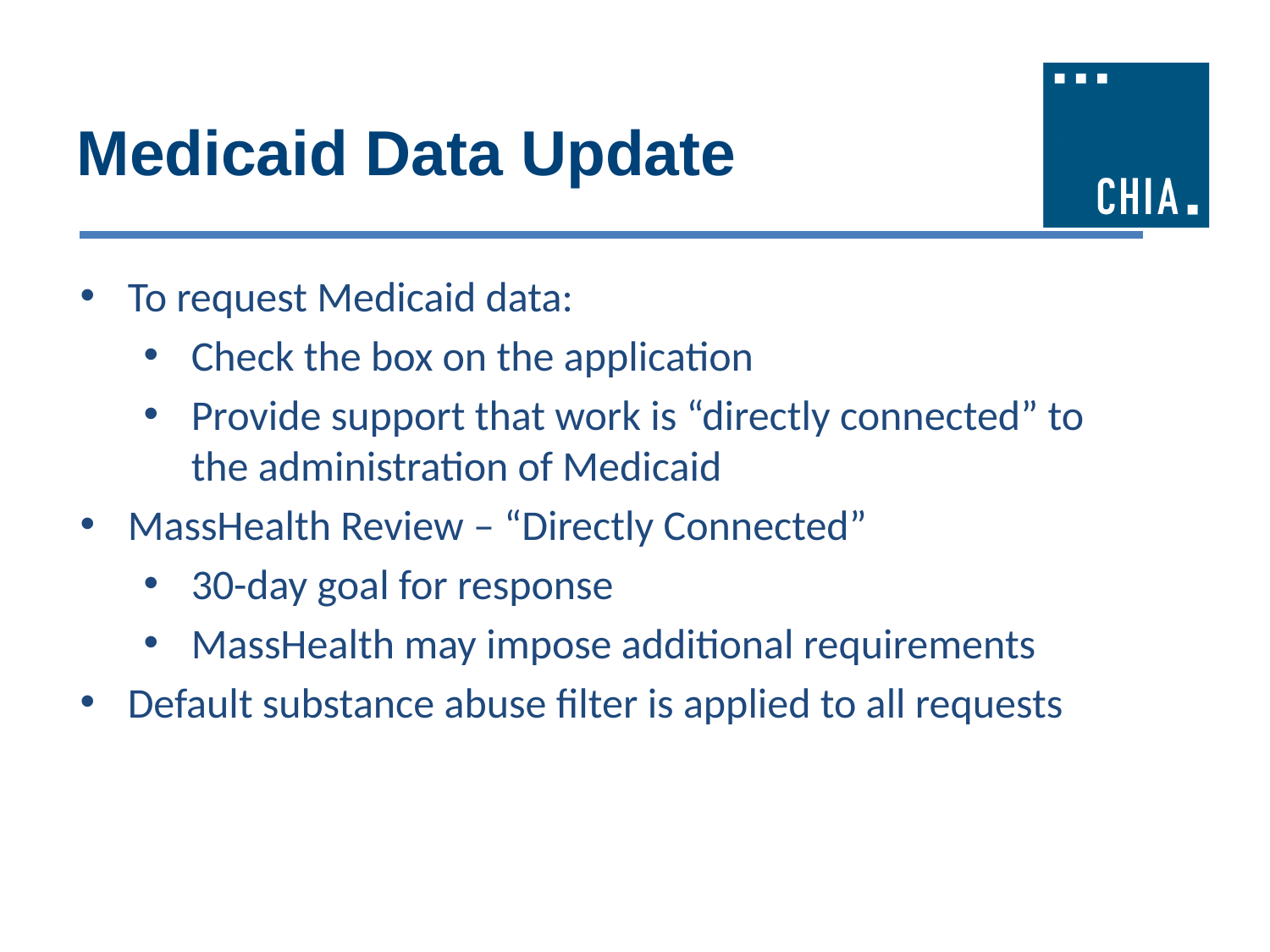

# Medicaid Data Update
To request Medicaid data:
Check the box on the application
Provide support that work is “directly connected” to the administration of Medicaid
MassHealth Review – “Directly Connected”
30-day goal for response
MassHealth may impose additional requirements
Default substance abuse filter is applied to all requests